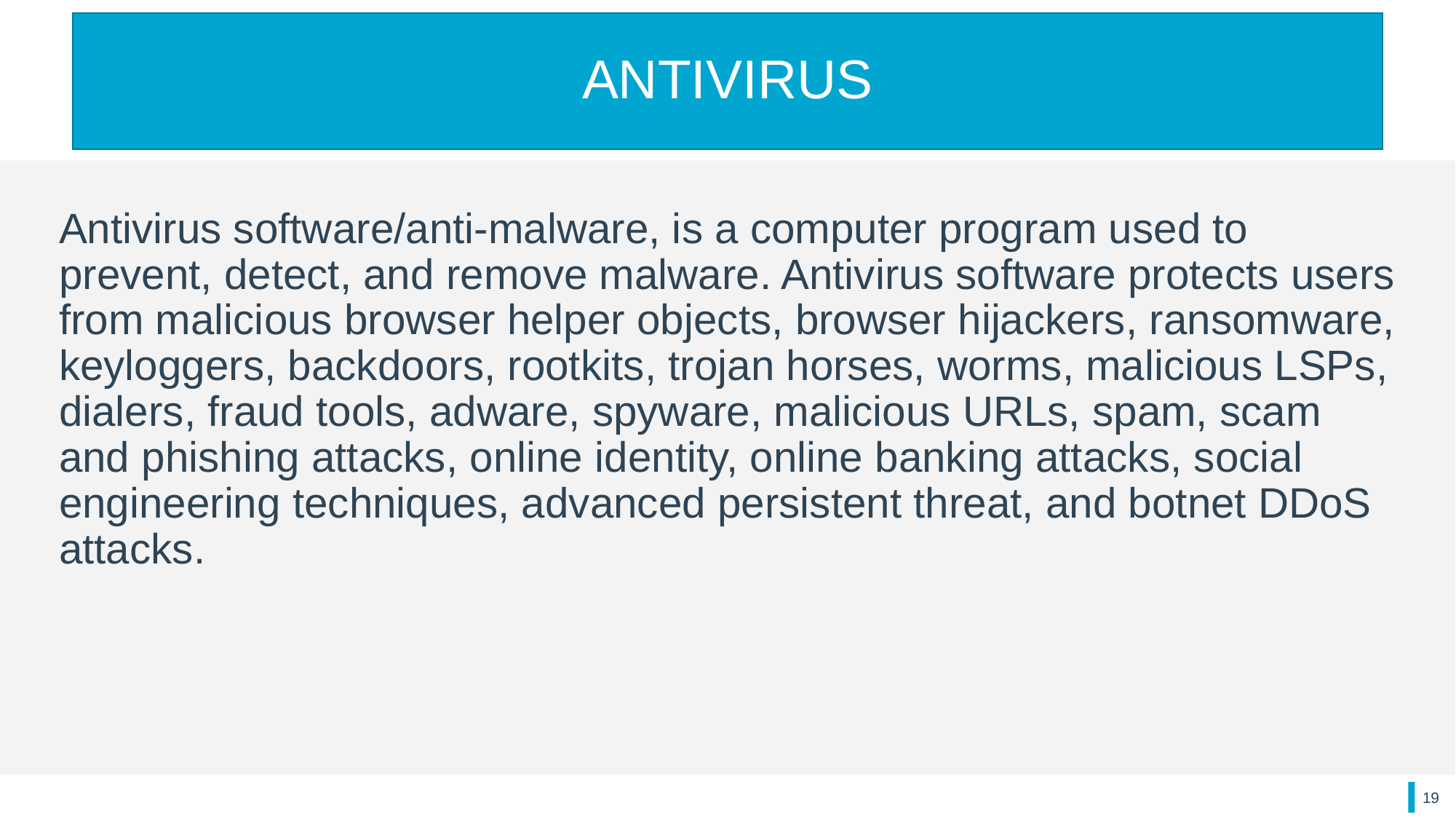

# ANTIVIRUS
Antivirus software/anti-malware, is a computer program used to prevent, detect, and remove malware. Antivirus software protects users from malicious browser helper objects, browser hijackers, ransomware, keyloggers, backdoors, rootkits, trojan horses, worms, malicious LSPs, dialers, fraud tools, adware, spyware, malicious URLs, spam, scam and phishing attacks, online identity, online banking attacks, social engineering techniques, advanced persistent threat, and botnet DDoS attacks.
19